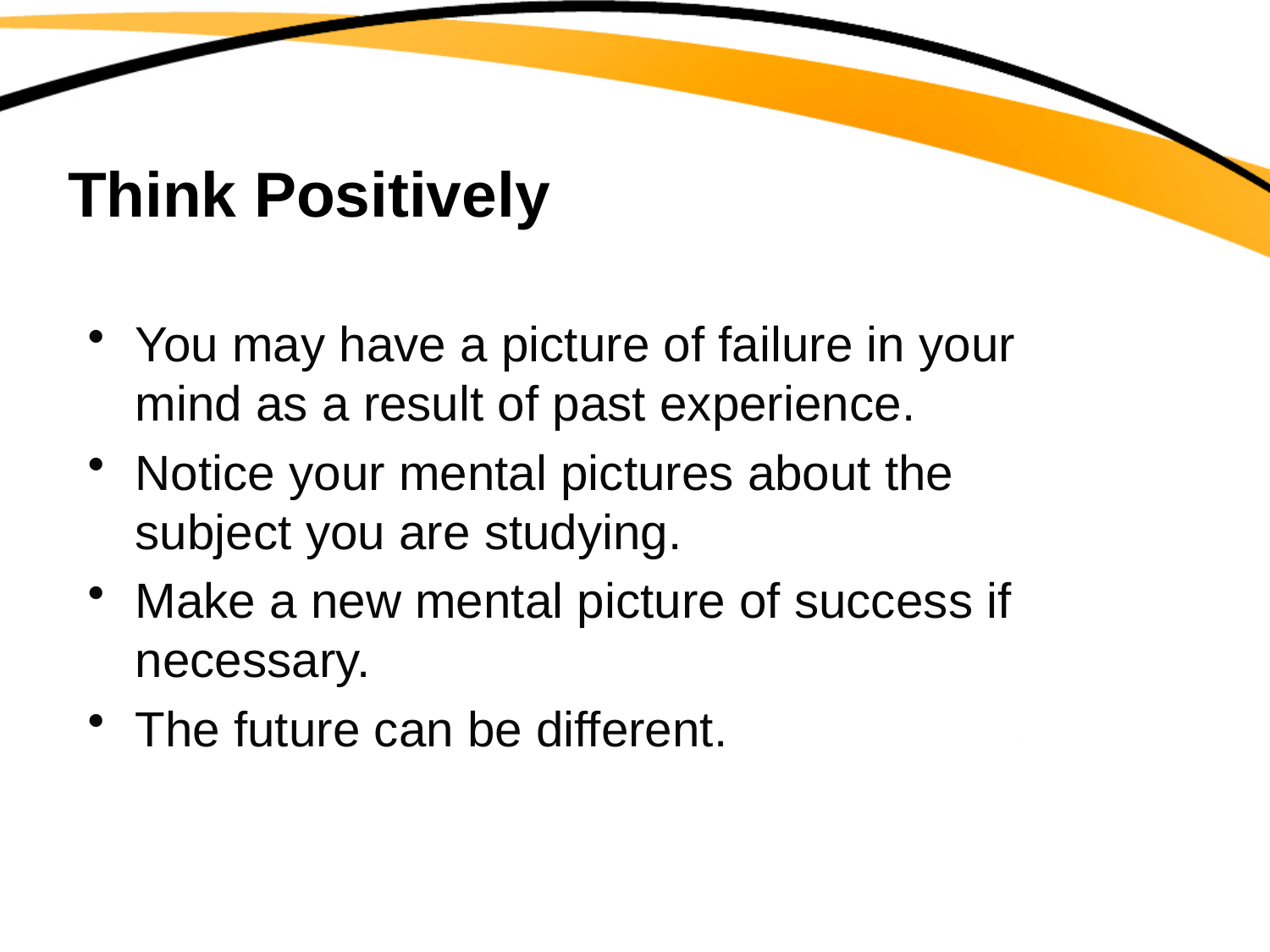

# Think Positively
You may have a picture of failure in your mind as a result of past experience.
Notice your mental pictures about the subject you are studying.
Make a new mental picture of success if necessary.
The future can be different.